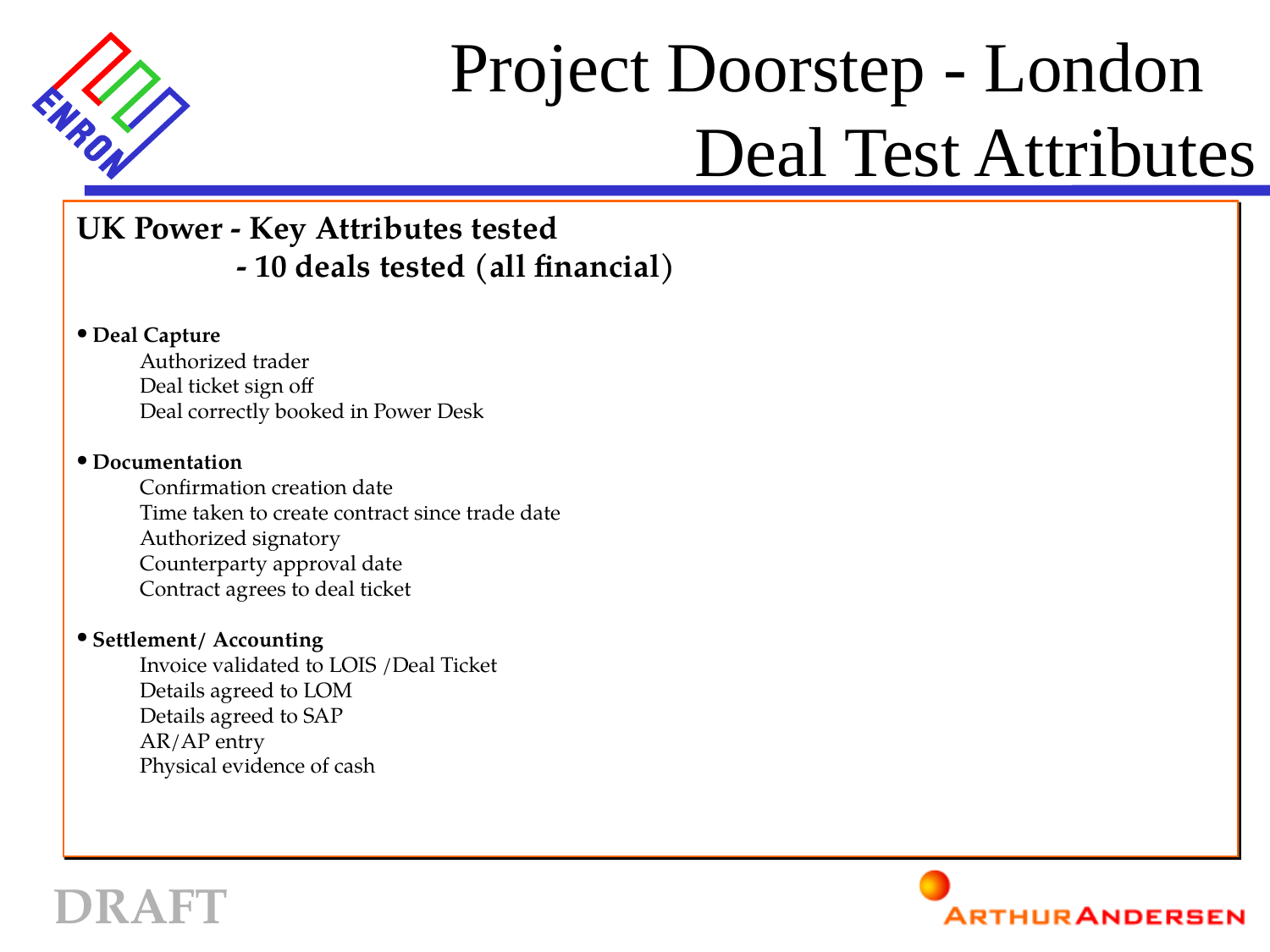

Project Doorstep - London   		Deal Test Attributes
UK Power - Key Attributes tested
                    - 10 deals tested (all financial)

Deal Capture
Authorized trader
Deal ticket sign off
Deal correctly booked in Power Desk

Documentation
Confirmation creation date
Time taken to create contract since trade date
Authorized signatory
Counterparty approval date
Contract agrees to deal ticket

Settlement/ Accounting
Invoice validated to LOIS /Deal Ticket
Details agreed to LOM
Details agreed to SAP
AR/AP entry
Physical evidence of cash